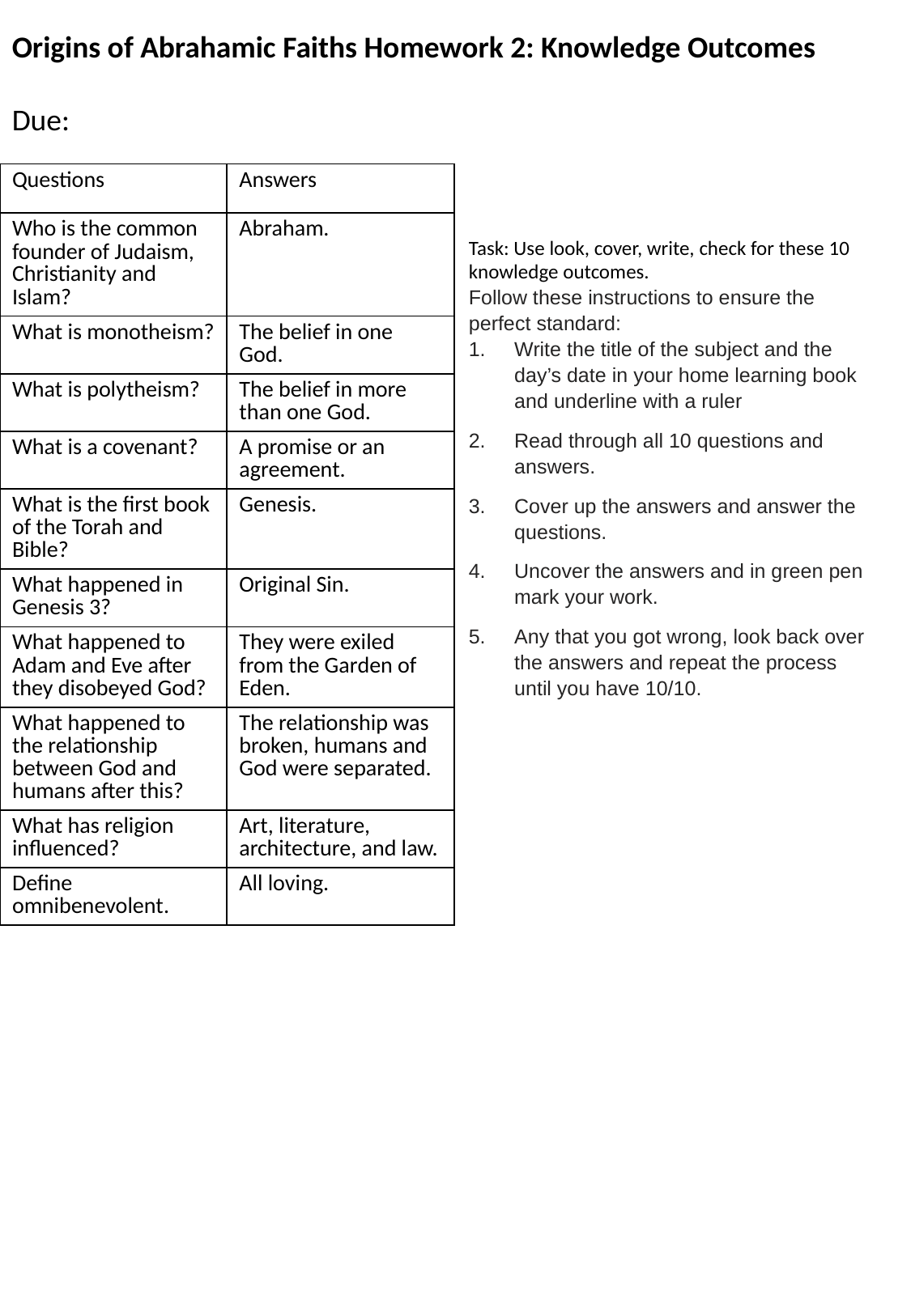

Origins of Abrahamic Faiths Homework 2: Knowledge Outcomes

Due:
| Questions | Answers |
| --- | --- |
| Who is the common founder of Judaism, Christianity and Islam? | Abraham. |
| What is monotheism? | The belief in one God. |
| What is polytheism? | The belief in more than one God. |
| What is a covenant? | A promise or an agreement. |
| What is the first book of the Torah and Bible? | Genesis. |
| What happened in Genesis 3? | Original Sin. |
| What happened to Adam and Eve after they disobeyed God? | They were exiled from the Garden of Eden. |
| What happened to the relationship between God and humans after this? | The relationship was broken, humans and God were separated. |
| What has religion influenced? | Art, literature, architecture, and law. |
| Define omnibenevolent. | All loving. |
Task: Use look, cover, write, check for these 10 knowledge outcomes.
Follow these instructions to ensure the perfect standard:
Write the title of the subject and the day’s date in your home learning book and underline with a ruler
Read through all 10 questions and answers.
Cover up the answers and answer the questions.
Uncover the answers and in green pen mark your work.
Any that you got wrong, look back over the answers and repeat the process until you have 10/10.